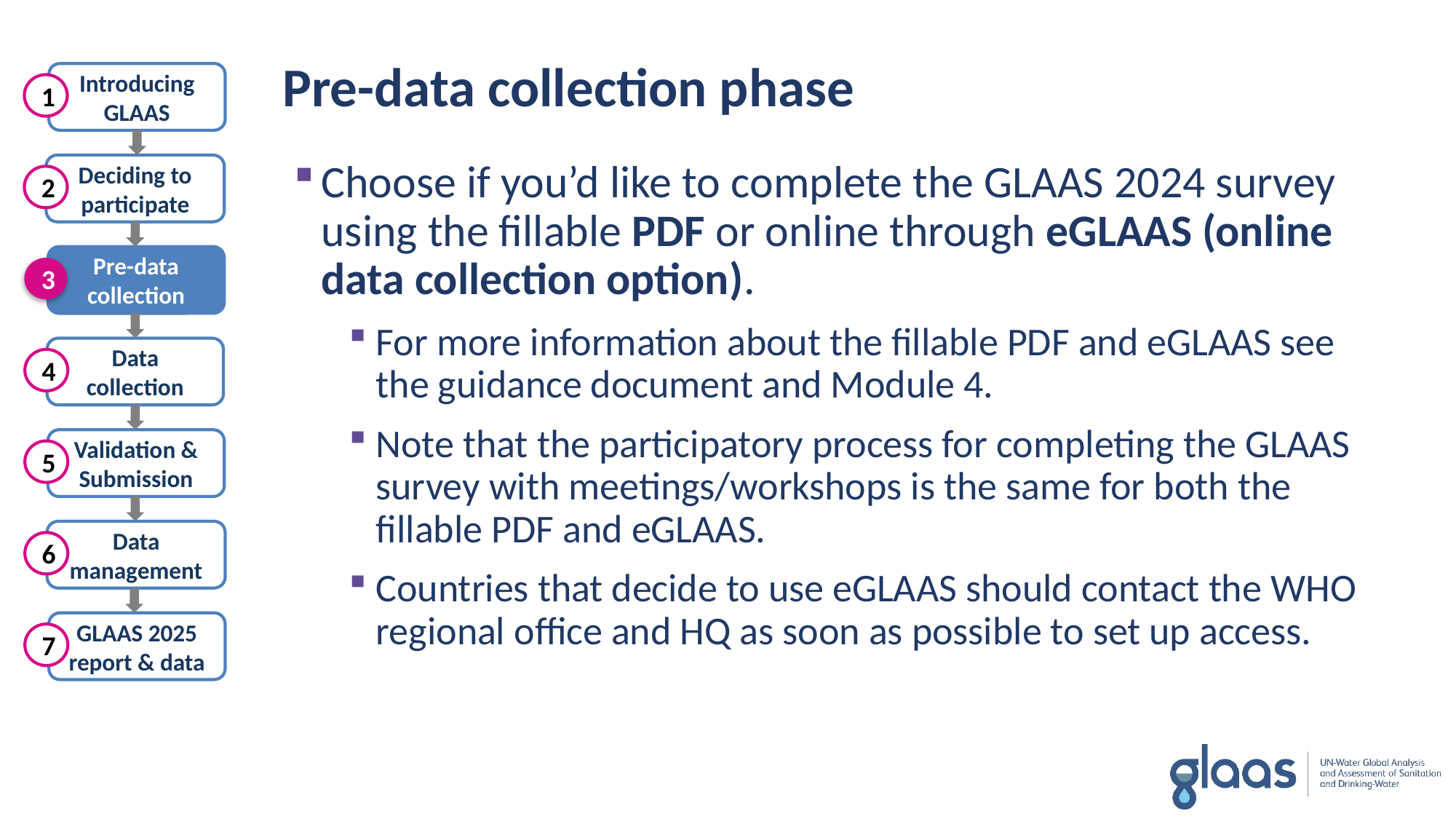

Pre-data collection phase
Introducing GLAAS
Deciding to participate
Pre-data collection
Data collection
Validation & Submission
Data management
GLAAS 2025 report & data
1
2
3
4
5
6
7

Choose if you’d like to complete the GLAAS 2024 survey using the fillable PDF or online through eGLAAS (online data collection option).
For more information about the fillable PDF and eGLAAS see the guidance document and Module 4.
Note that the participatory process for completing the GLAAS survey with meetings/workshops is the same for both the fillable PDF and eGLAAS.
Countries that decide to use eGLAAS should contact the WHO regional office and HQ as soon as possible to set up access.